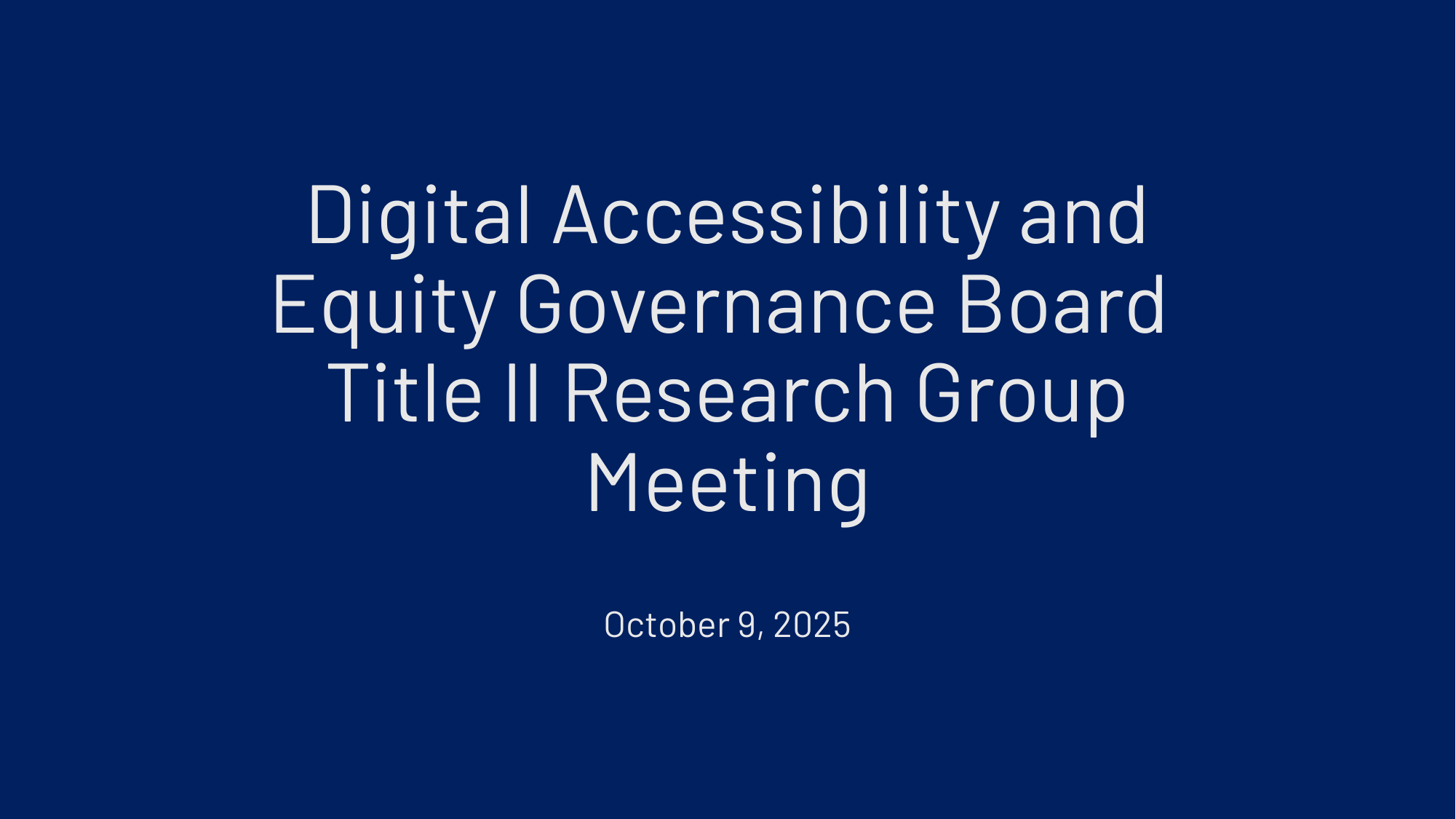

# Digital Accessibility and Equity Governance Board Title II Research Group Meeting
October 9, 2025